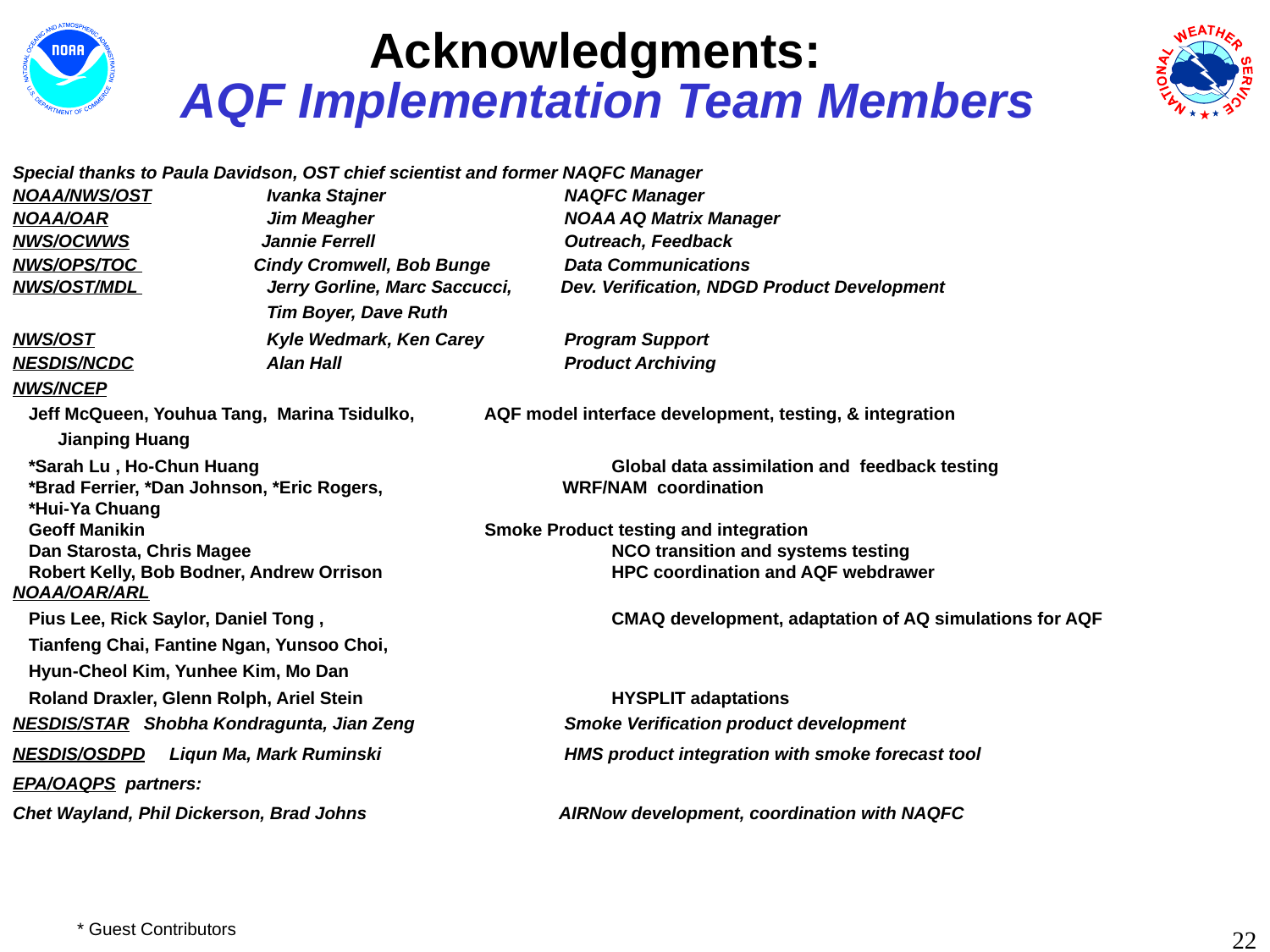

Acknowledgments:
  AQF Implementation Team Members
Special thanks to Paula Davidson, OST chief scientist and former NAQFC Manager
NOAA/NWS/OST	Ivanka Stajner		         NAQFC Manager
NOAA/OAR		Jim Meagher		         NOAA AQ Matrix Manager
NWS/OCWWS	                         Jannie Ferrell 		         Outreach, Feedback
NWS/OPS/TOC                        Cindy Cromwell, Bob Bunge	         Data Communications
NWS/OST/MDL 	Jerry Gorline, Marc Saccucci,          Dev. Verification, NDGD Product Development
		Tim Boyer, Dave Ruth
NWS/OST		Kyle Wedmark, Ken Carey 	         Program Support
NESDIS/NCDC		Alan Hall		         Product Archiving
NWS/NCEP
Jeff McQueen, Youhua Tang,  Marina Tsidulko, 	         AQF model interface development, testing, & integration
      Jianping Huang
*Sarah Lu , Ho-Chun Huang 		        	         Global data assimilation and  feedback testing
*Brad Ferrier, *Dan Johnson, *Eric Rogers,                                     WRF/NAM  coordination
*Hui-Ya Chuang
Geoff Manikin			         Smoke Product testing and integration
Dan Starosta, Chris Magee		   	         NCO transition and systems testing
Robert Kelly, Bob Bodner, Andrew Orrison	         	         HPC coordination and AQF webdrawer
NOAA/OAR/ARL
Pius Lee, Rick Saylor, Daniel Tong , 	      	         CMAQ development, adaptation of AQ simulations for AQF
Tianfeng Chai, Fantine Ngan, Yunsoo Choi,
Hyun-Cheol Kim, Yunhee Kim, Mo Dan
Roland Draxler, Glenn Rolph, Ariel Stein		         HYSPLIT adaptations
NESDIS/STAR   Shobha Kondragunta, Jian Zeng 	         Smoke Verification product development
NESDIS/OSDPD     Liqun Ma, Mark Ruminski	         	         HMS product integration with smoke forecast tool
EPA/OAQPS  partners:
Chet Wayland, Phil Dickerson, Brad Johns  	         	        AIRNow development, coordination with NAQFC

* Guest Contributors
22